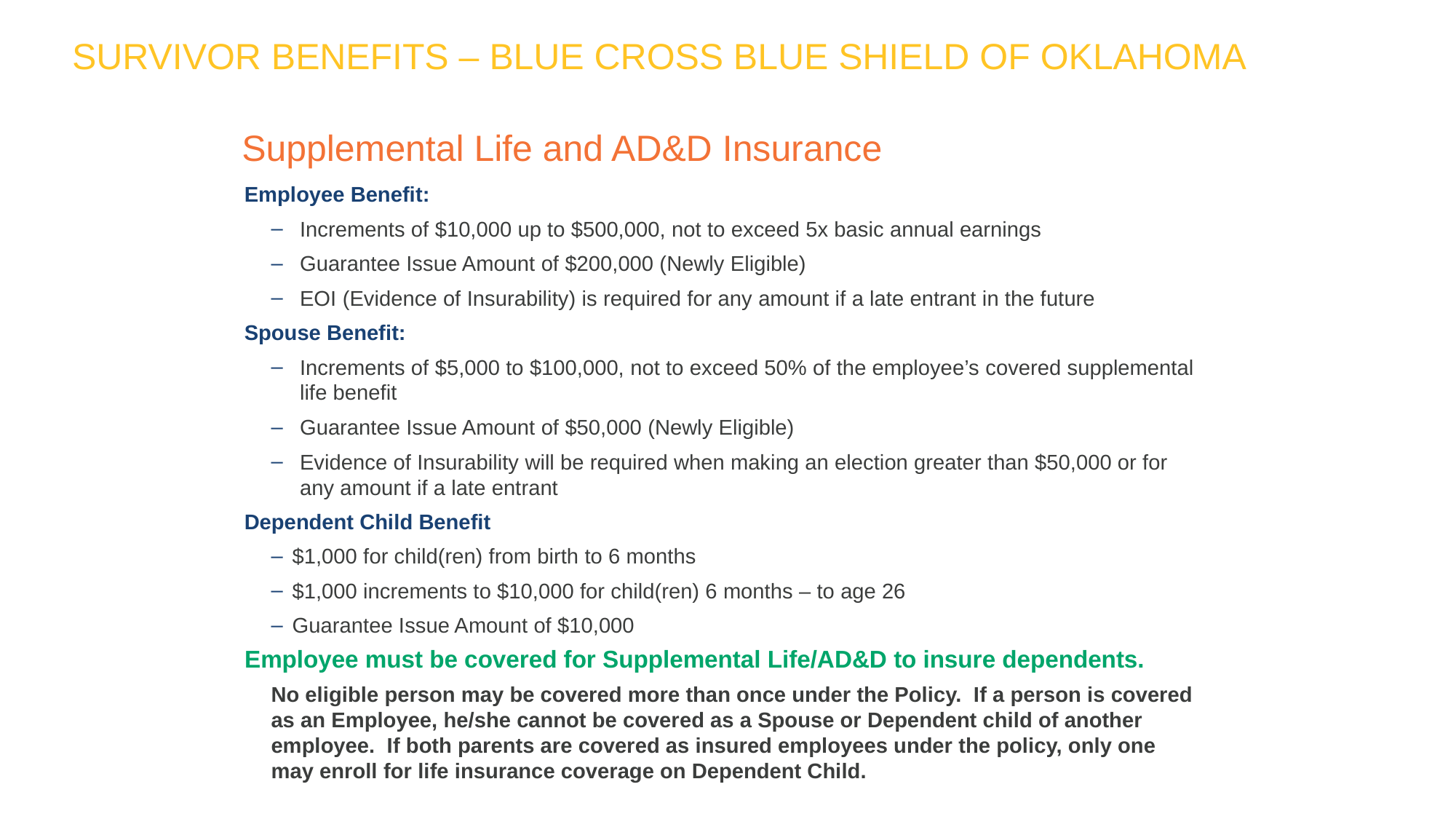

Survivor Benefits – Blue Cross Blue Shield of OKLAHOMA
Supplemental Life and AD&D Insurance
Employee Benefit:
Increments of $10,000 up to $500,000, not to exceed 5x basic annual earnings
Guarantee Issue Amount of $200,000 (Newly Eligible)
EOI (Evidence of Insurability) is required for any amount if a late entrant in the future
Spouse Benefit:
Increments of $5,000 to $100,000, not to exceed 50% of the employee’s covered supplemental life benefit
Guarantee Issue Amount of $50,000 (Newly Eligible)
Evidence of Insurability will be required when making an election greater than $50,000 or for any amount if a late entrant
Dependent Child Benefit
$1,000 for child(ren) from birth to 6 months
$1,000 increments to $10,000 for child(ren) 6 months – to age 26
Guarantee Issue Amount of $10,000

No eligible person may be covered more than once under the Policy.  If a person is covered as an Employee, he/she cannot be covered as a Spouse or Dependent child of another employee.  If both parents are covered as insured employees under the policy, only one may enroll for life insurance coverage on Dependent Child.

Employee must be covered for Supplemental Life/AD&D to insure dependents.